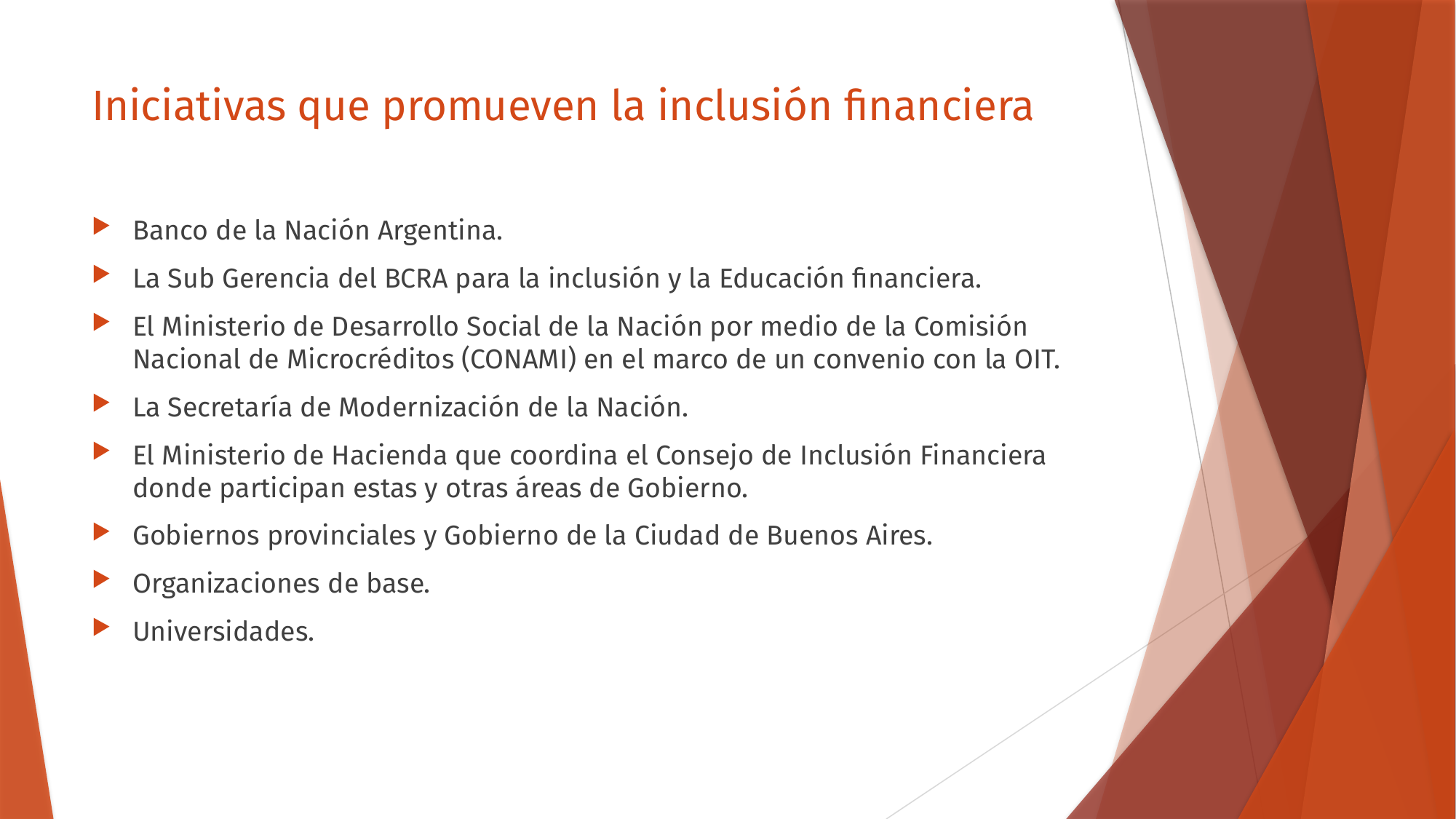

# Iniciativas que promueven la inclusión financiera
Banco de la Nación Argentina.
La Sub Gerencia del BCRA para la inclusión y la Educación financiera.
El Ministerio de Desarrollo Social de la Nación por medio de la Comisión Nacional de Microcréditos (CONAMI) en el marco de un convenio con la OIT.
La Secretaría de Modernización de la Nación.
El Ministerio de Hacienda que coordina el Consejo de Inclusión Financiera donde participan estas y otras áreas de Gobierno.
Gobiernos provinciales y Gobierno de la Ciudad de Buenos Aires.
Organizaciones de base.
Universidades.